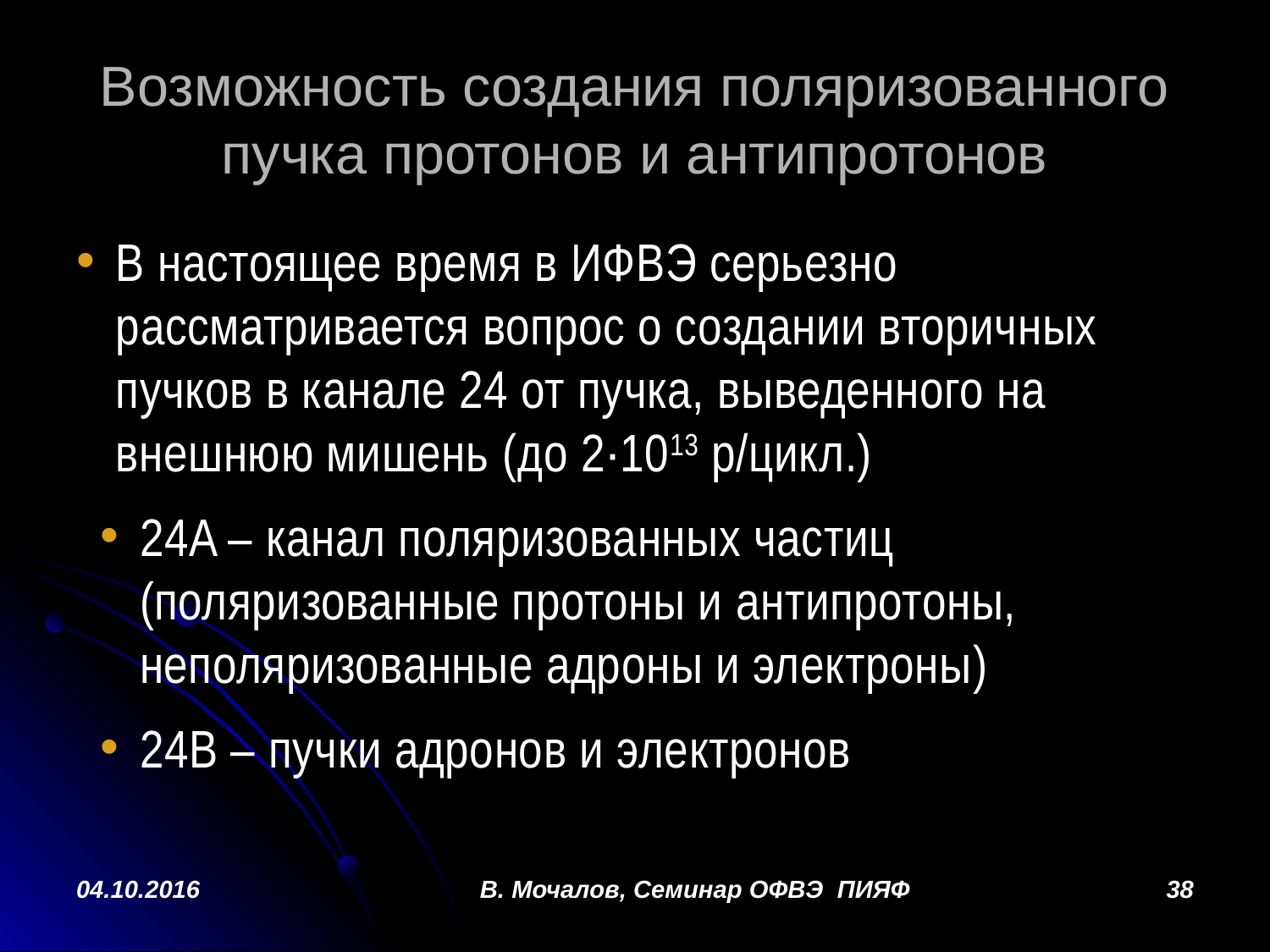

# Возможность создания поляризованного пучка протонов и антипротонов
В настоящее время в ИФВЭ серьезно рассматривается вопрос о создании вторичных пучков в канале 24 от пучка, выведенного на внешнюю мишень (до 2∙1013 p/цикл.)
24A – канал поляризованных частиц (поляризованные протоны и антипротоны, неполяризованные адроны и электроны)
24B – пучки адронов и электронов
04.10.2016
В. Мочалов, Семинар ОФВЭ  ПИЯФ
38